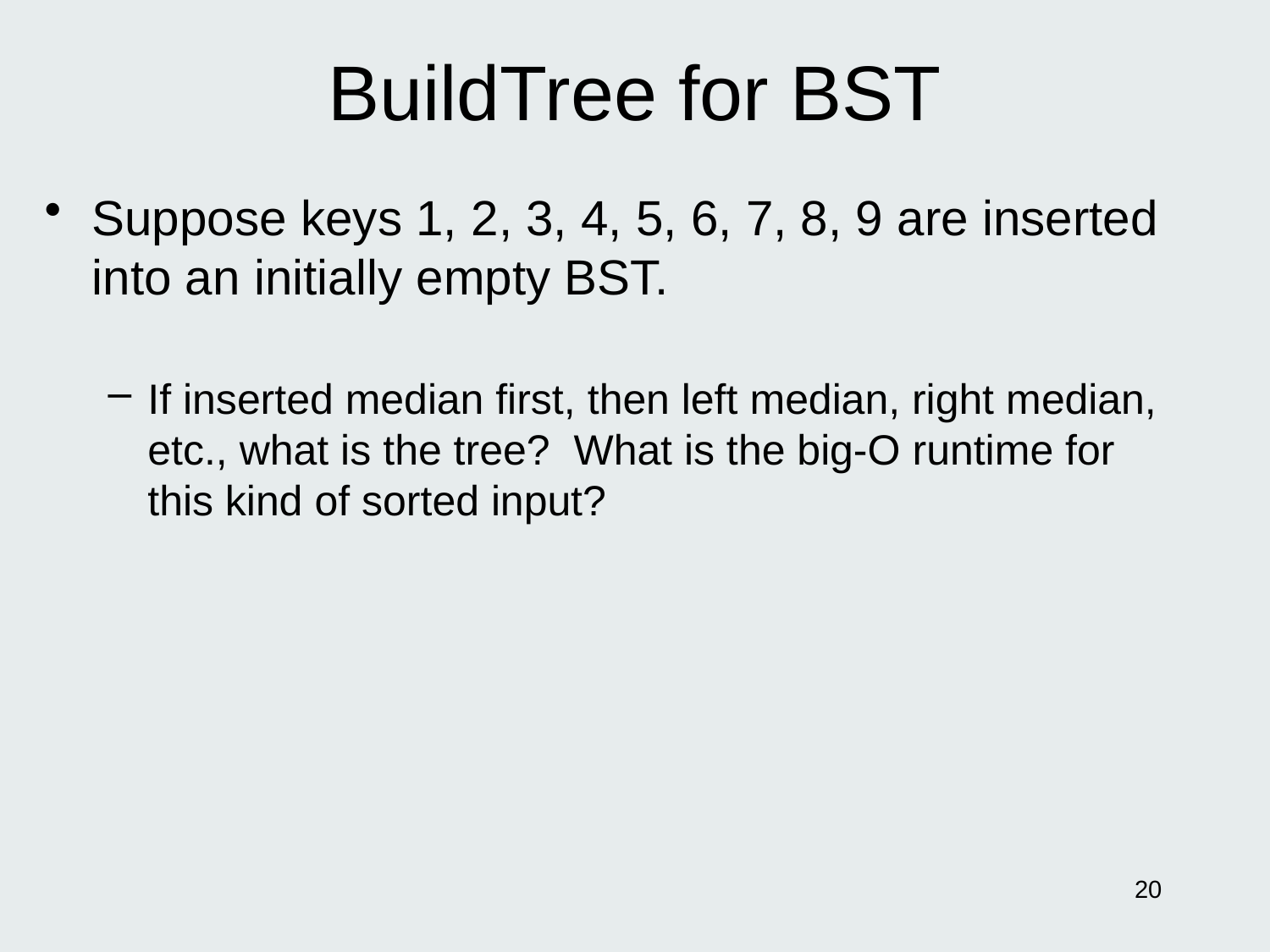

# BuildTree for BST
Suppose keys 1, 2, 3, 4, 5, 6, 7, 8, 9 are inserted into an initially empty BST.
If inserted median first, then left median, right median, etc., what is the tree?  What is the big-O runtime for this kind of sorted input?
5, 3, 7, 2, 1, 6, 8, 9 better: n log n
20